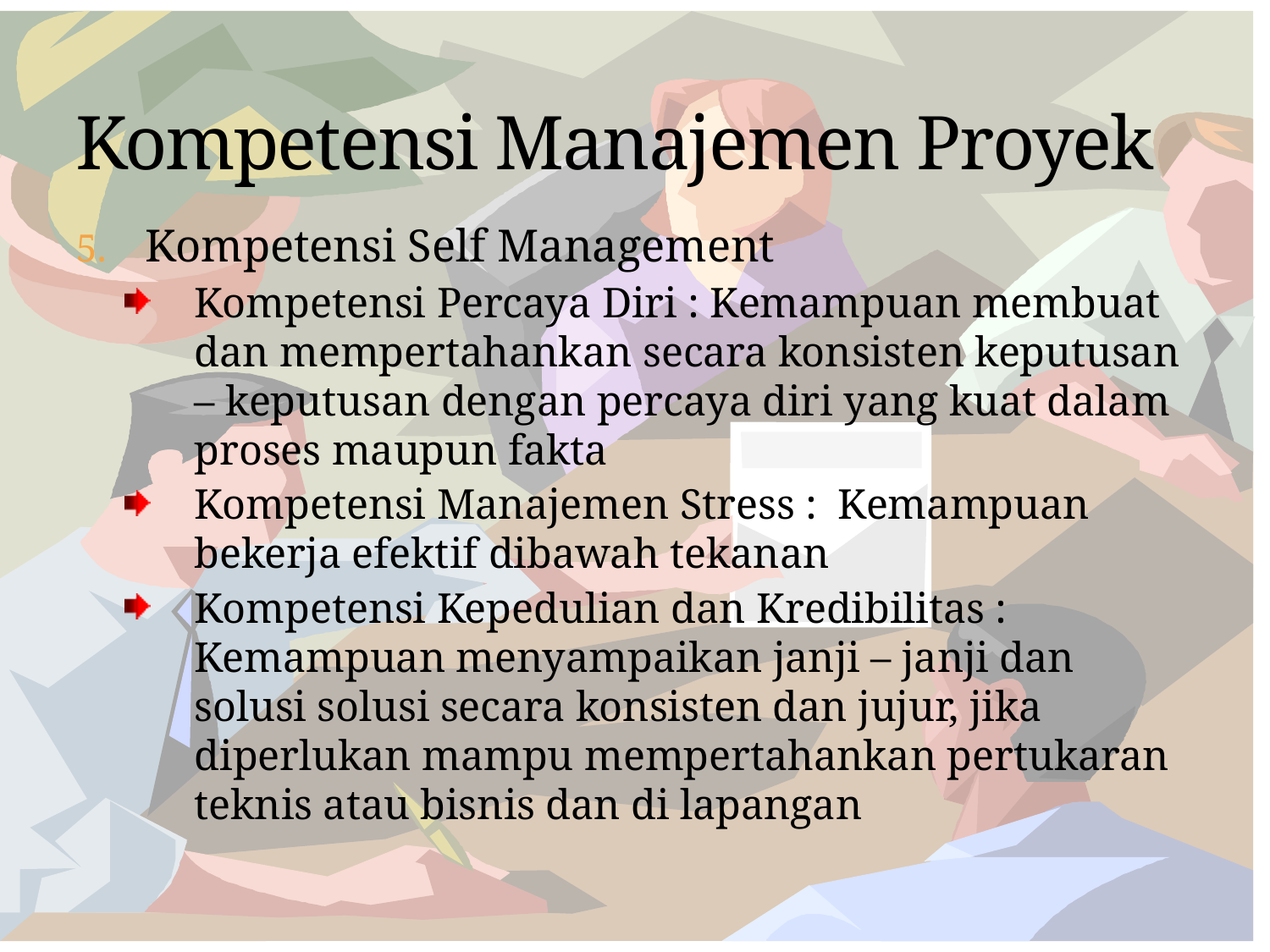

# Kompetensi Manajemen Proyek
Kompetensi Self Management
Kompetensi Percaya Diri : Kemampuan membuat dan mempertahankan secara konsisten keputusan – keputusan dengan percaya diri yang kuat dalam proses maupun fakta
Kompetensi Manajemen Stress :  Kemampuan bekerja efektif dibawah tekanan
Kompetensi Kepedulian dan Kredibilitas : Kemampuan menyampaikan janji – janji dan solusi solusi secara konsisten dan jujur, jika diperlukan mampu mempertahankan pertukaran teknis atau bisnis dan di lapangan